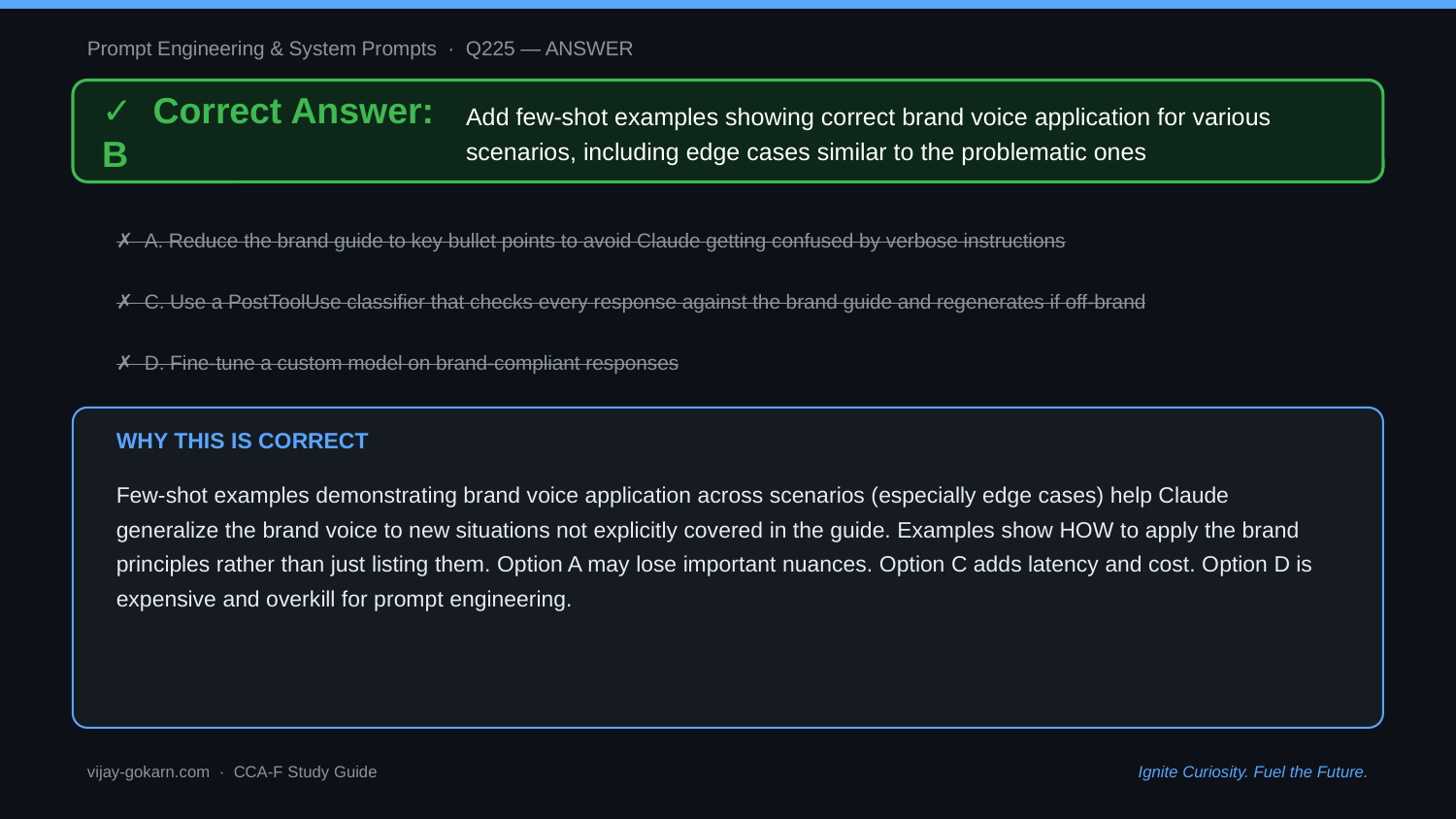

Prompt Engineering & System Prompts  ·  Q225 — ANSWER

✓  Correct Answer: B
Add few-shot examples showing correct brand voice application for various scenarios, including edge cases similar to the problematic ones
✗  A. Reduce the brand guide to key bullet points to avoid Claude getting confused by verbose instructions
✗  C. Use a PostToolUse classifier that checks every response against the brand guide and regenerates if off-brand
✗  D. Fine-tune a custom model on brand-compliant responses

WHY THIS IS CORRECT
Few-shot examples demonstrating brand voice application across scenarios (especially edge cases) help Claude generalize the brand voice to new situations not explicitly covered in the guide. Examples show HOW to apply the brand principles rather than just listing them. Option A may lose important nuances. Option C adds latency and cost. Option D is expensive and overkill for prompt engineering.
vijay-gokarn.com  ·  CCA-F Study Guide
Ignite Curiosity. Fuel the Future.